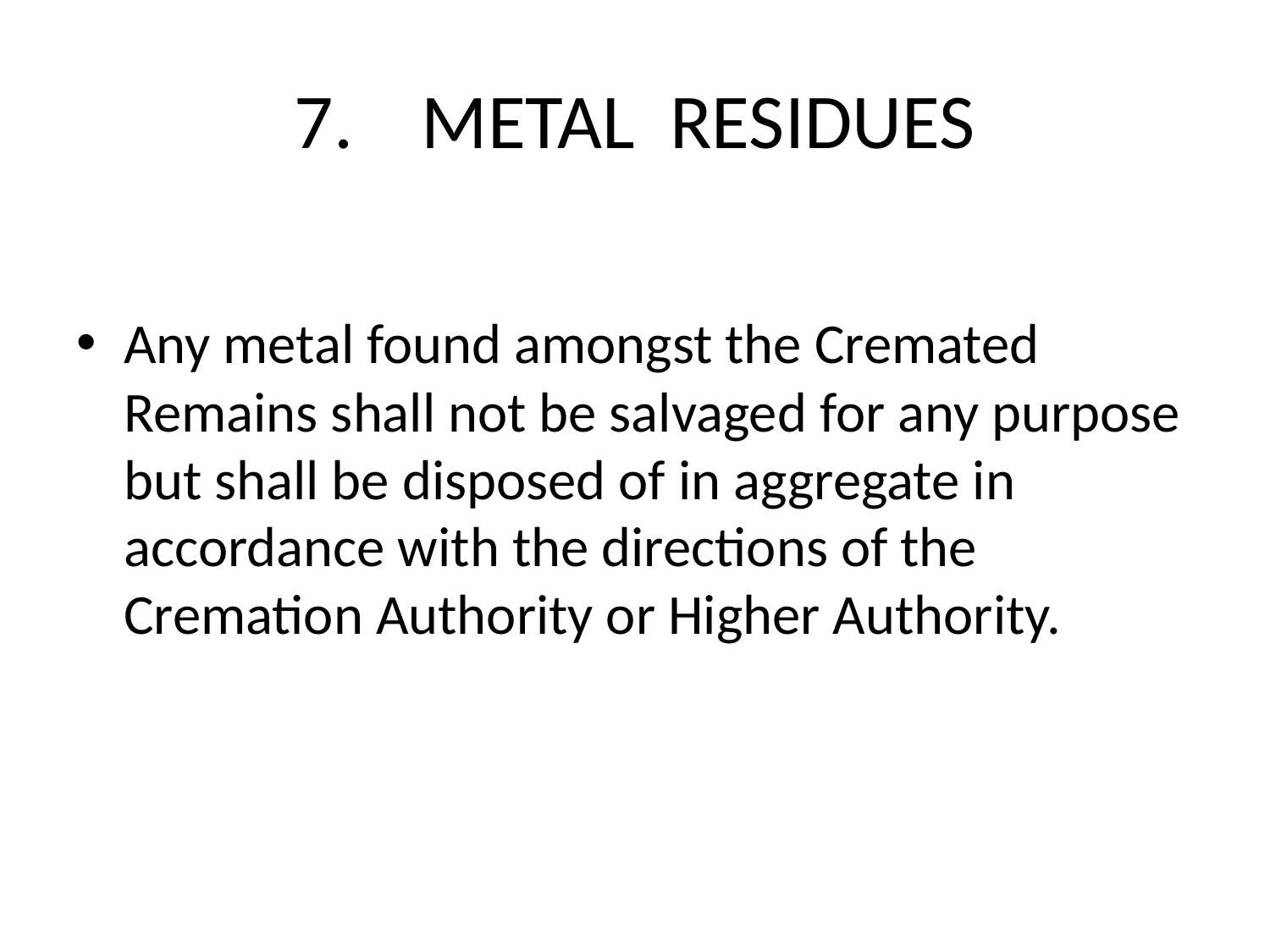

# 7.	METAL  RESIDUES

Any metal found amongst the Cremated Remains shall not be salvaged for any purpose but shall be disposed of in aggregate in accordance with the directions of the Cremation Authority or Higher Authority.